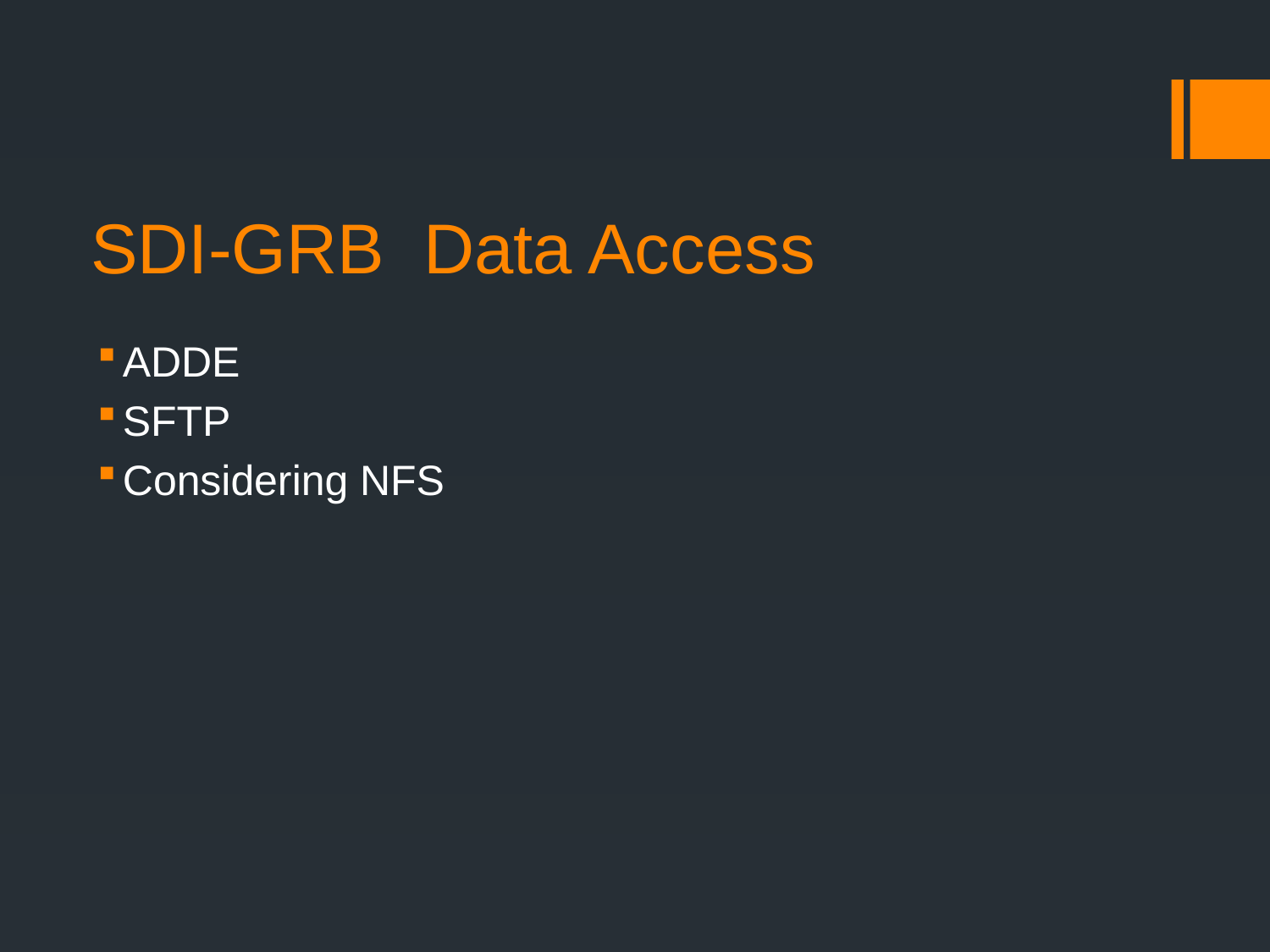

# SDI-GRB  Data Access
ADDE
SFTP
Considering NFS